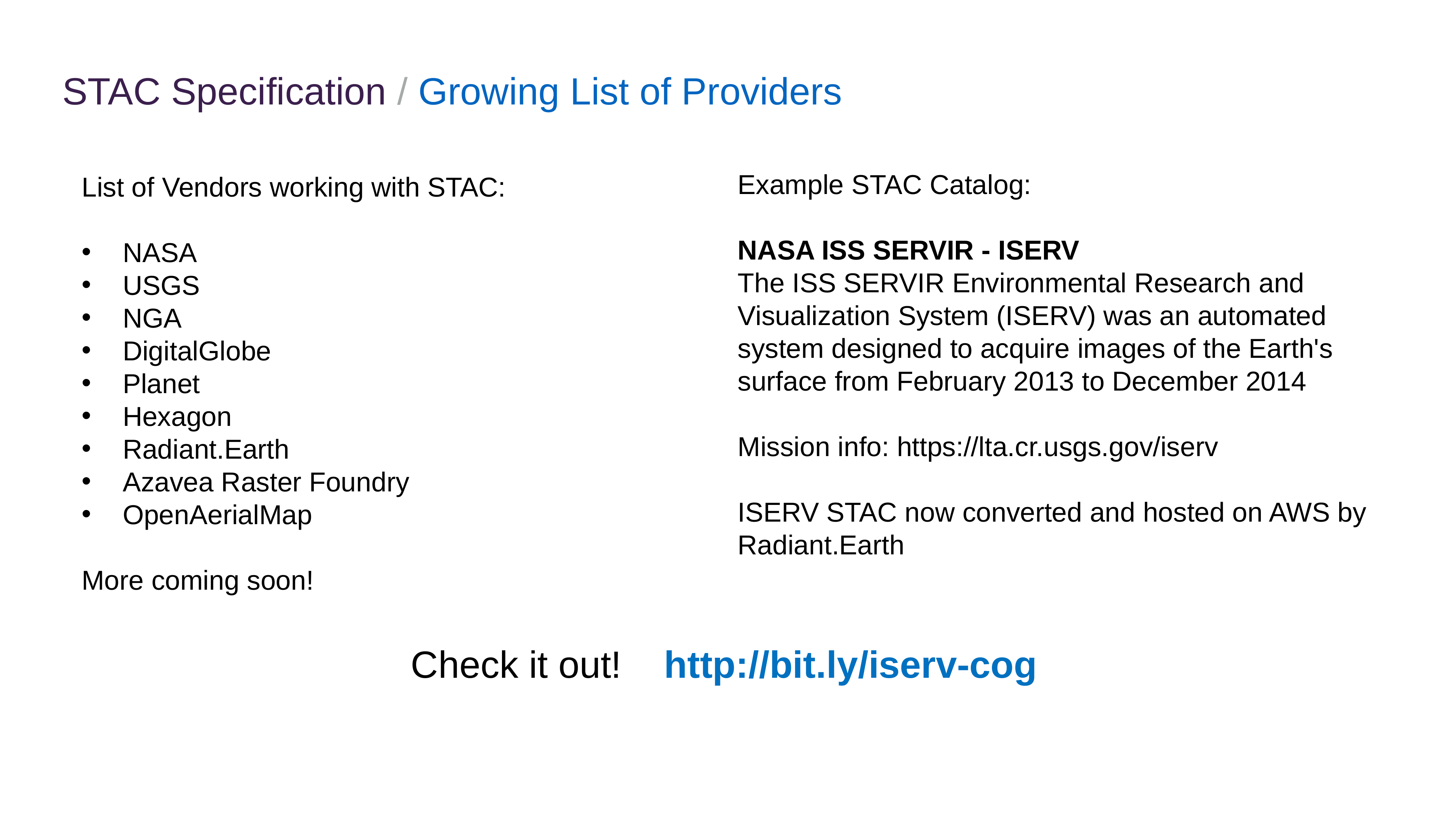

STAC Specification / Growing List of Providers
List of Vendors working with STAC:

NASA
USGS
NGA
DigitalGlobe
Planet
Hexagon
Radiant.Earth
Azavea Raster Foundry
OpenAerialMap

More coming soon!
Example STAC Catalog:

NASA ISS SERVIR - ISERV
The ISS SERVIR Environmental Research and Visualization System (ISERV) was an automated system designed to acquire images of the Earth's surface from February 2013 to December 2014

Mission info: https://lta.cr.usgs.gov/iserv

ISERV STAC now converted and hosted on AWS by Radiant.Earth
Check it out!    http://bit.ly/iserv-cog